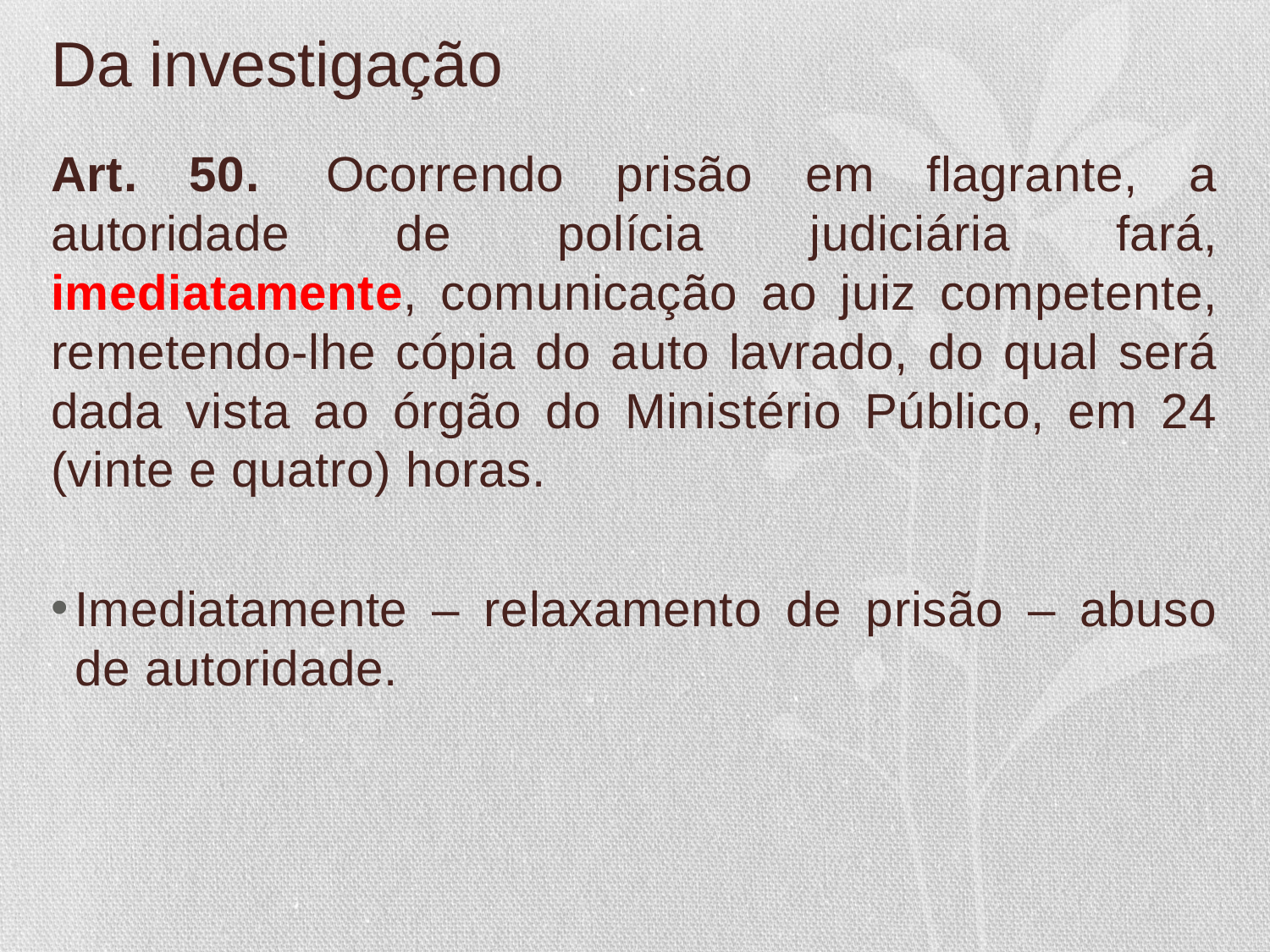

# Da investigação
Art. 50.  Ocorrendo prisão em flagrante, a autoridade de polícia judiciária fará, imediatamente, comunicação ao juiz competente, remetendo-lhe cópia do auto lavrado, do qual será dada vista ao órgão do Ministério Público, em 24 (vinte e quatro) horas.

Imediatamente – relaxamento de prisão – abuso de autoridade.